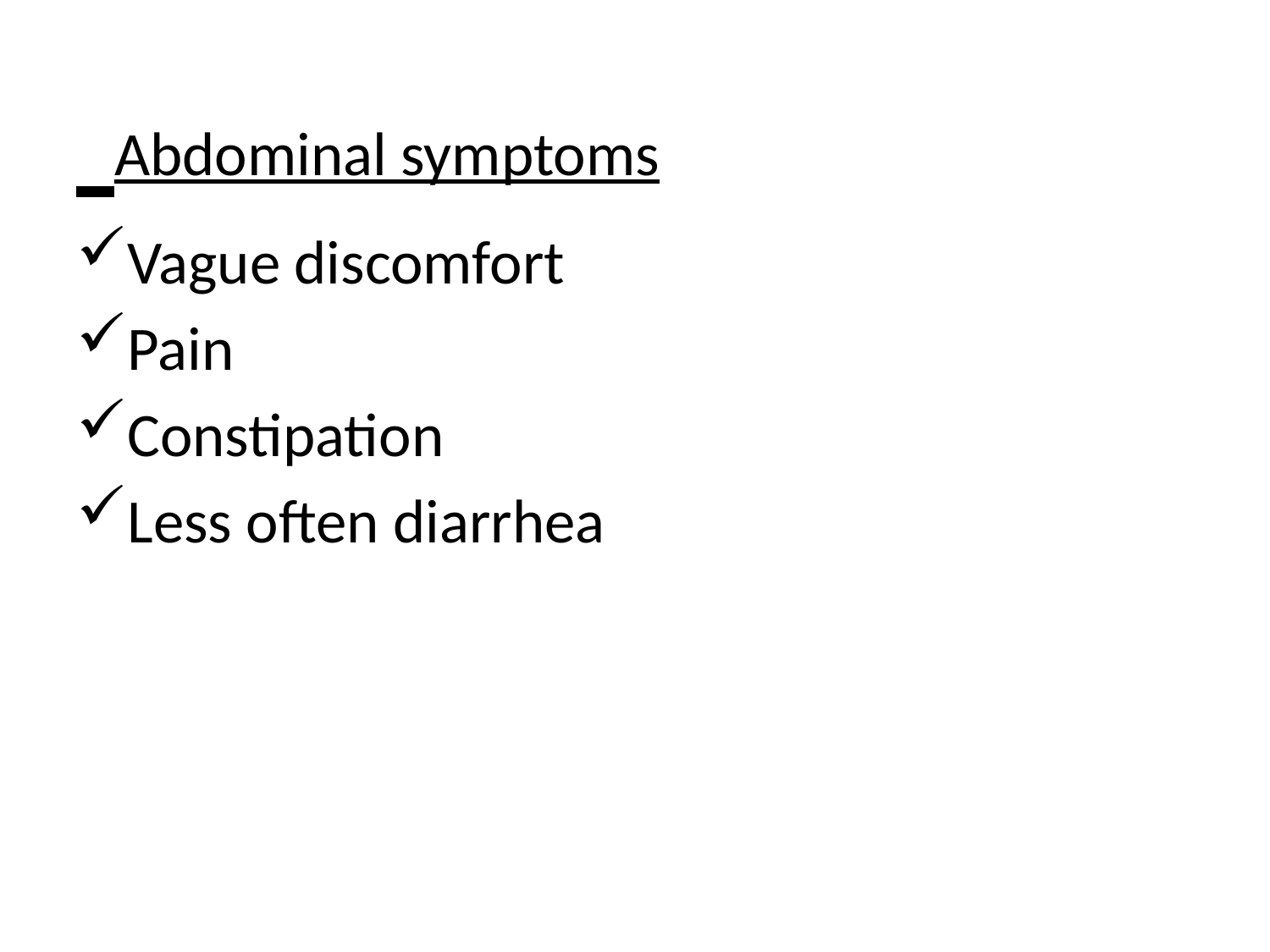

#
 Abdominal symptoms
Vague discomfort
Pain
Constipation
Less often diarrhea